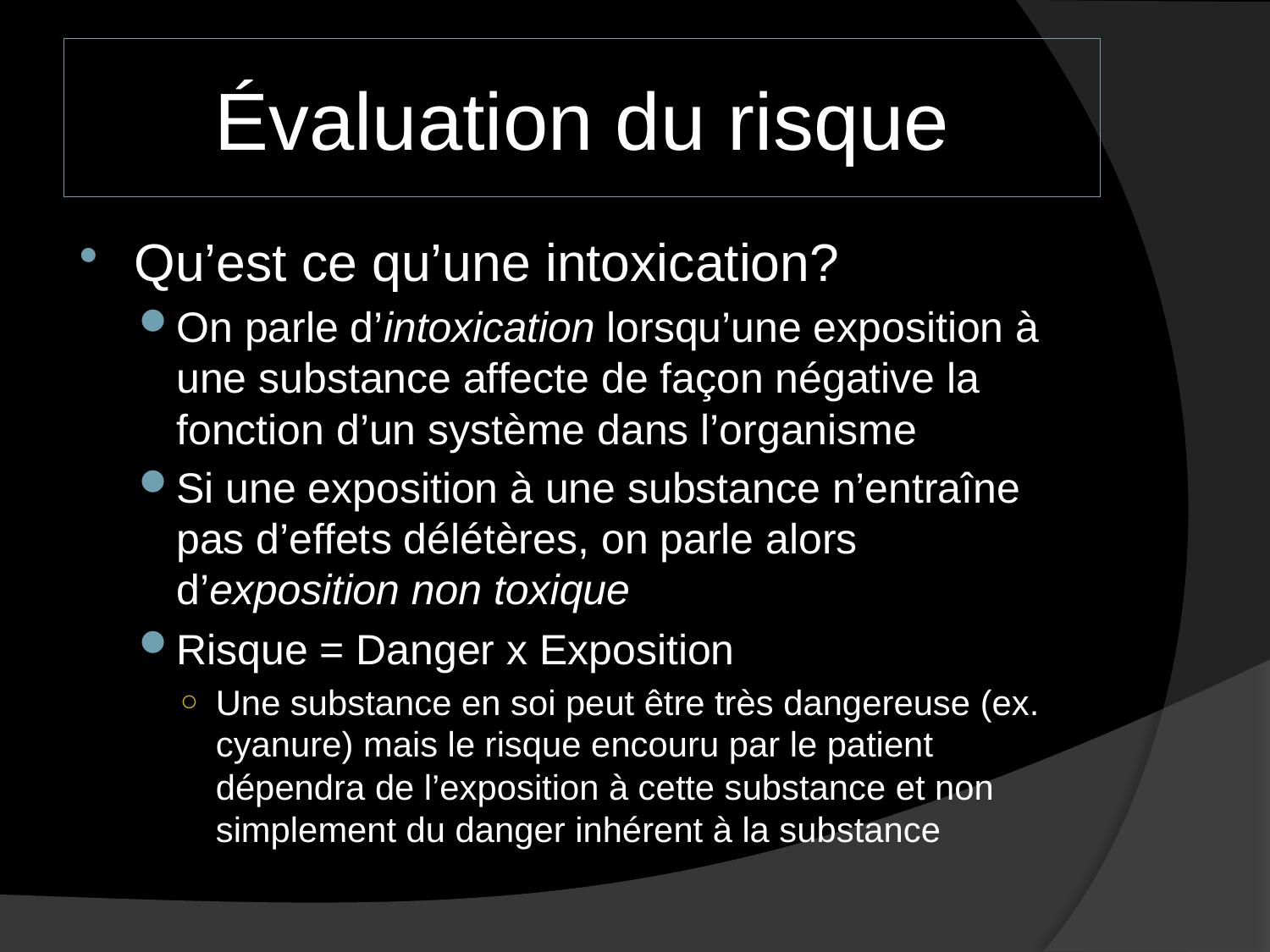

# Évaluation du risque
Qu’est ce qu’une intoxication?
On parle d’intoxication lorsqu’une exposition à une substance affecte de façon négative la fonction d’un système dans l’organisme
Si une exposition à une substance n’entraîne pas d’effets délétères, on parle alors d’exposition non toxique
Risque = Danger x Exposition
Une substance en soi peut être très dangereuse (ex. cyanure) mais le risque encouru par le patient dépendra de l’exposition à cette substance et non simplement du danger inhérent à la substance